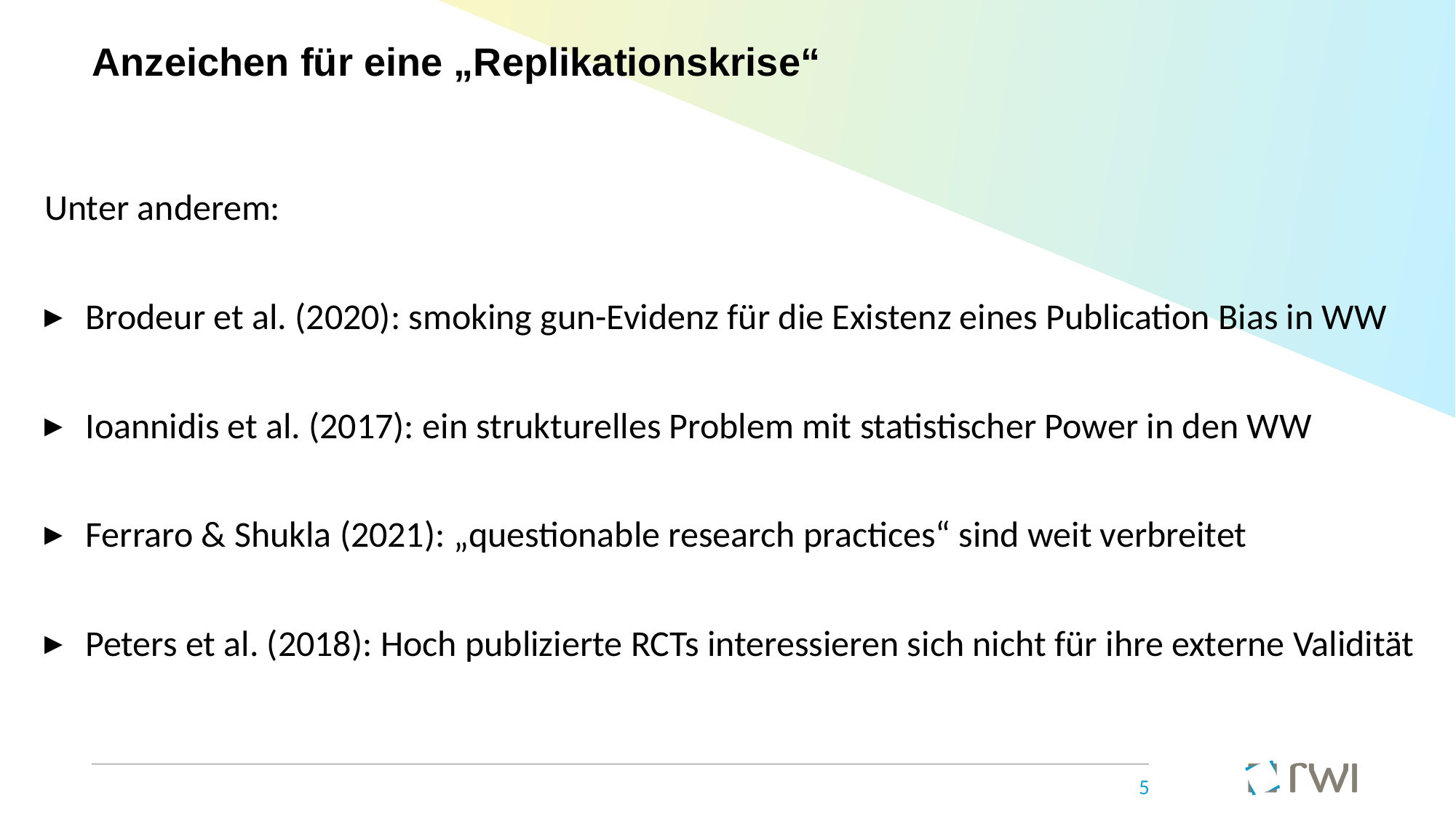

# Anzeichen für eine „Replikationskrise“
Unter anderem:

Brodeur et al. (2020): smoking gun-Evidenz für die Existenz eines Publication Bias in WW

Ioannidis et al. (2017): ein strukturelles Problem mit statistischer Power in den WW

Ferraro & Shukla (2021): „questionable research practices“ sind weit verbreitet

Peters et al. (2018): Hoch publizierte RCTs interessieren sich nicht für ihre externe Validität

  5